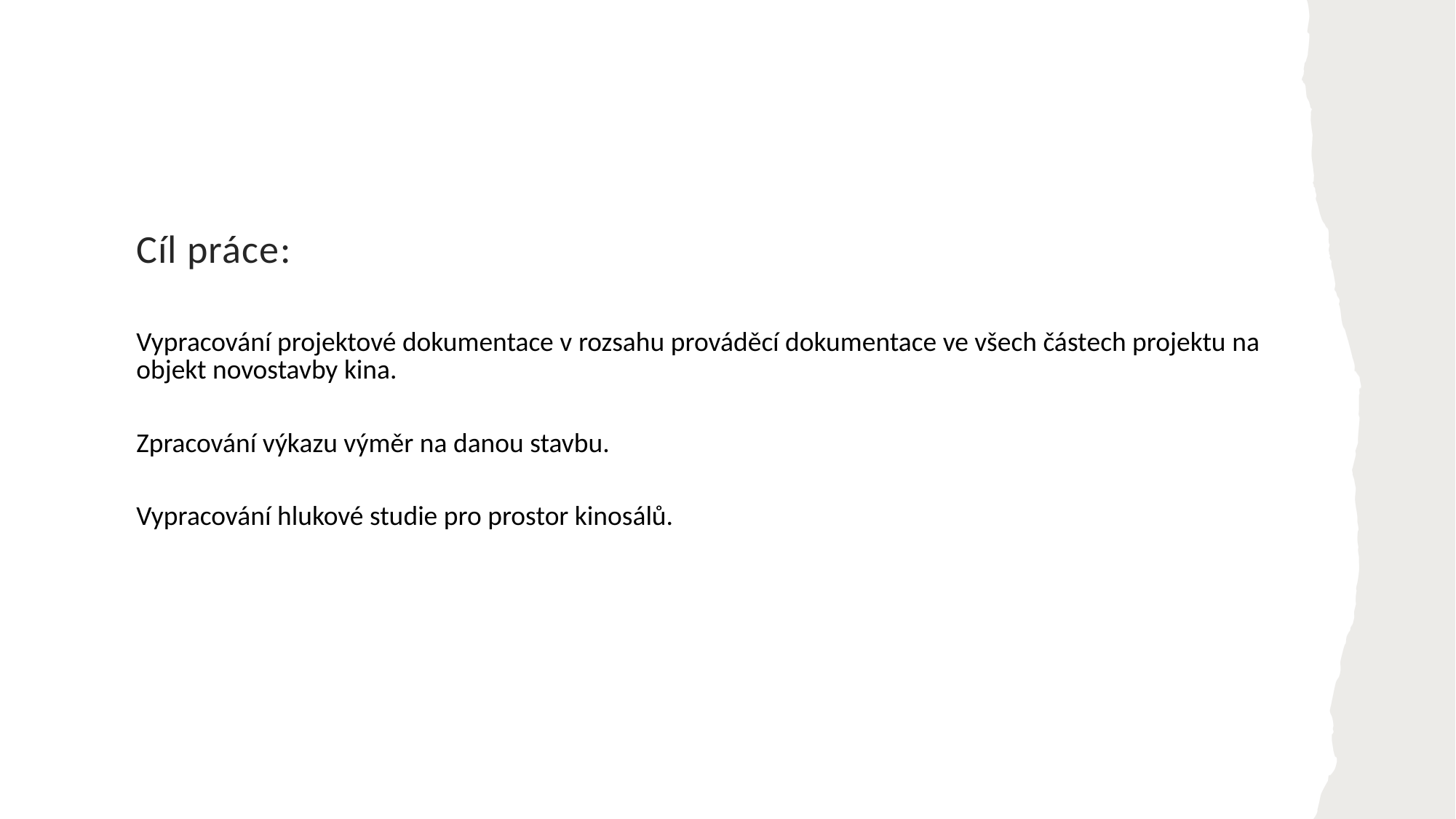

Cíl práce:

Vypracování projektové dokumentace v rozsahu prováděcí dokumentace ve všech částech projektu na objekt novostavby kina.

Zpracování výkazu výměr na danou stavbu.

Vypracování hlukové studie pro prostor kinosálů.